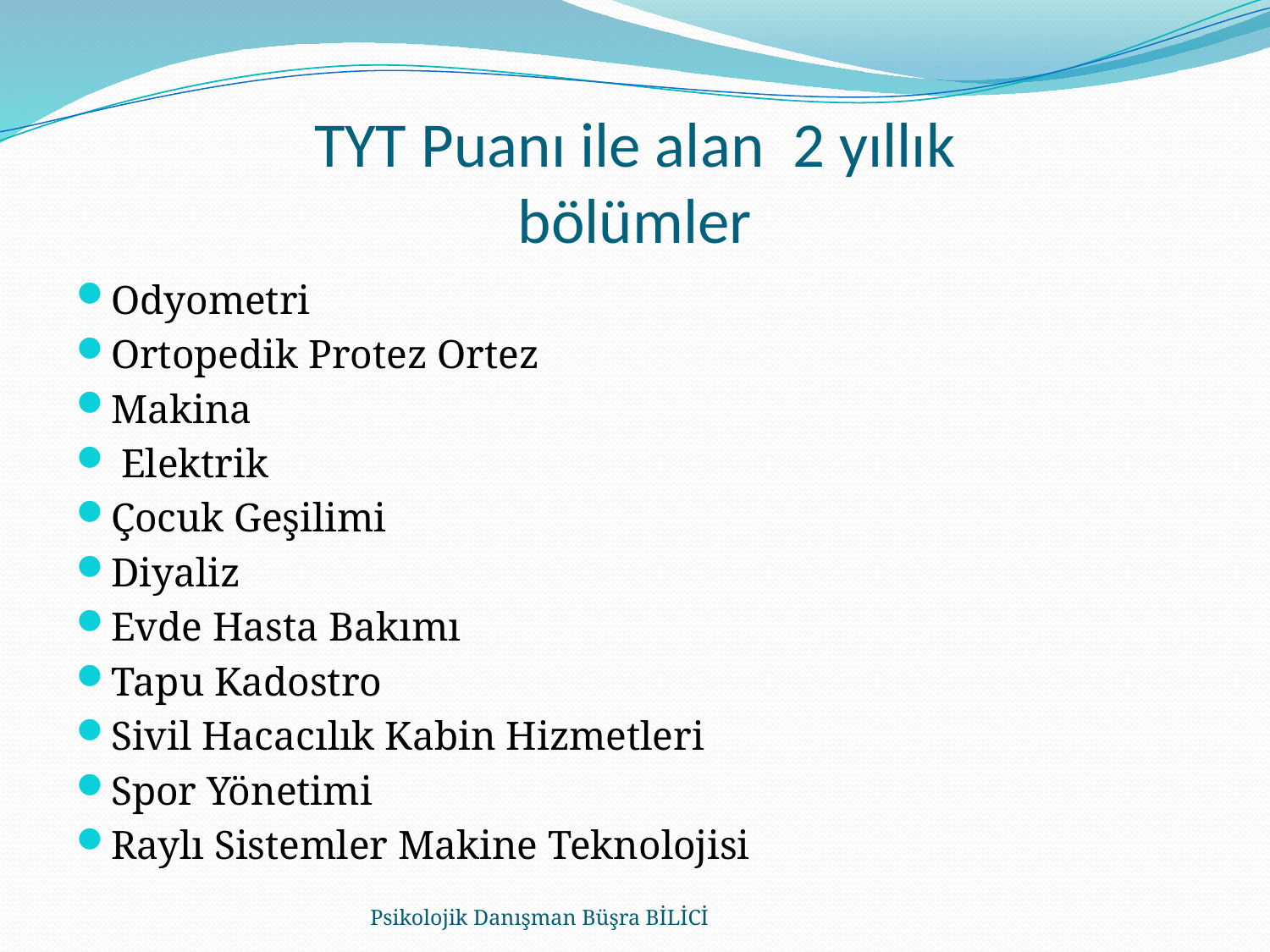

# TYT Puanı ile alan  2 yıllık bölümler
Odyometri
Ortopedik Protez Ortez
Makina
 Elektrik
Çocuk Geşilimi
Diyaliz
Evde Hasta Bakımı
Tapu Kadostro
Sivil Hacacılık Kabin Hizmetleri
Spor Yönetimi
Raylı Sistemler Makine Teknolojisi

Psikolojik Danışman Büşra BİLİCİ